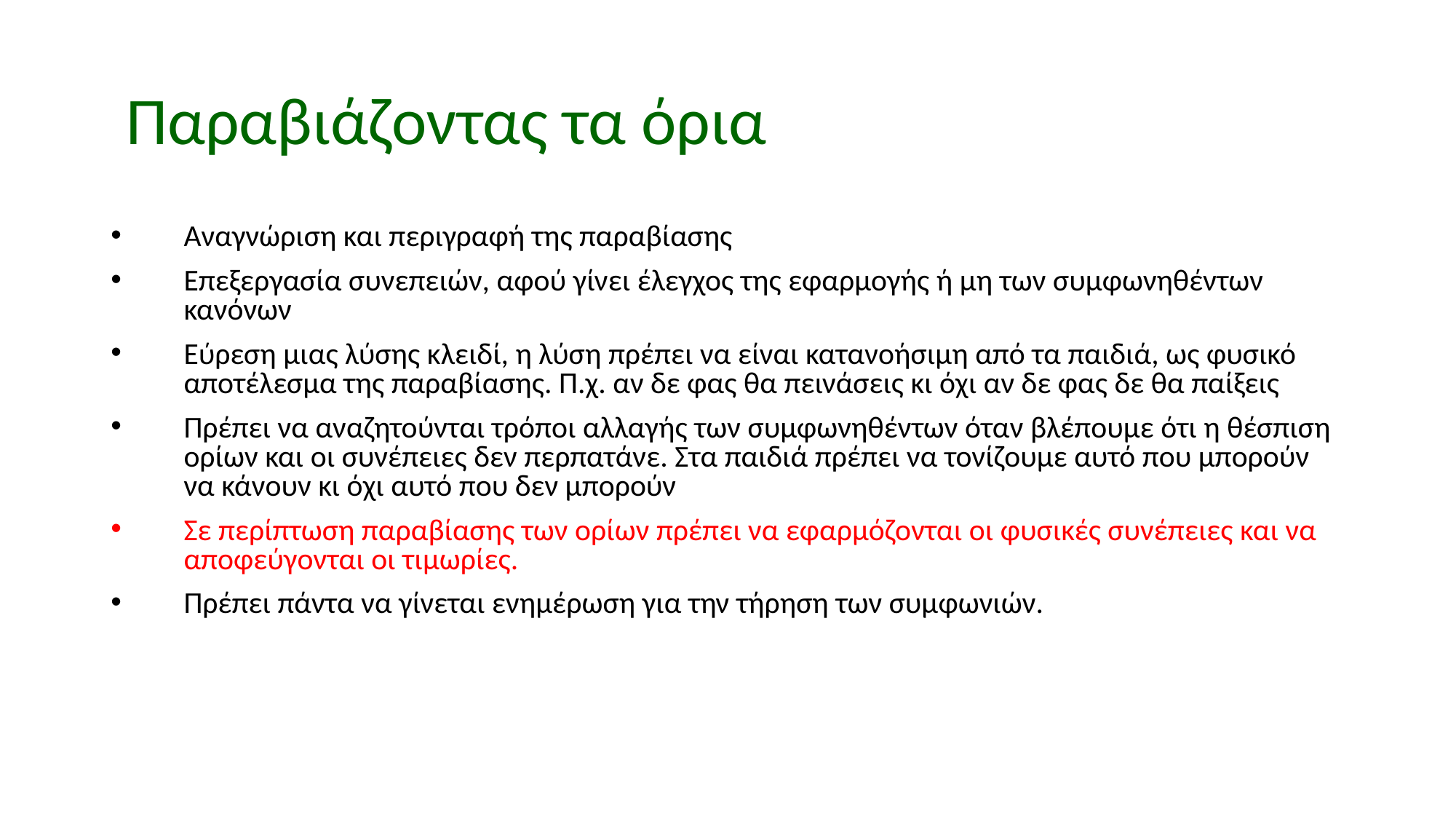

# Παραβιάζοντας τα όρια
Αναγνώριση και περιγραφή της παραβίασης
Επεξεργασία συνεπειών, αφού γίνει έλεγχος της εφαρμογής ή μη των συμφωνηθέντων κανόνων
Εύρεση μιας λύσης κλειδί, η λύση πρέπει να είναι κατανοήσιμη από τα παιδιά, ως φυσικό αποτέλεσμα της παραβίασης. Π.χ. αν δε φας θα πεινάσεις κι όχι αν δε φας δε θα παίξεις
Πρέπει να αναζητούνται τρόποι αλλαγής των συμφωνηθέντων όταν βλέπουμε ότι η θέσπιση ορίων και οι συνέπειες δεν περπατάνε. Στα παιδιά πρέπει να τονίζουμε αυτό που μπορούν να κάνουν κι όχι αυτό που δεν μπορούν
Σε περίπτωση παραβίασης των ορίων πρέπει να εφαρμόζονται οι φυσικές συνέπειες και να αποφεύγονται οι τιμωρίες.
Πρέπει πάντα να γίνεται ενημέρωση για την τήρηση των συμφωνιών.